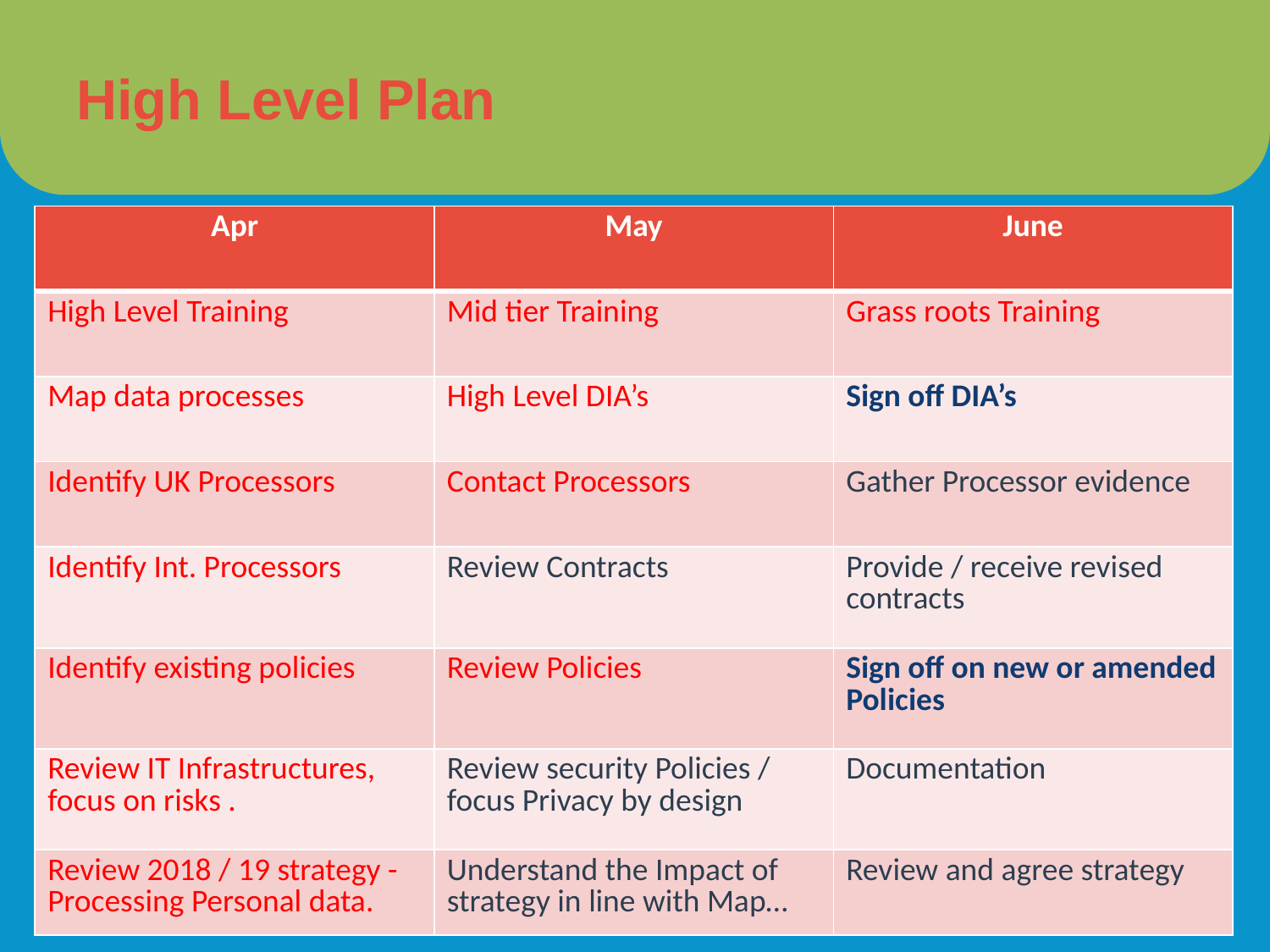

# High Level Plan
| Apr | May | June |
| --- | --- | --- |
| High Level Training | Mid tier Training | Grass roots Training |
| Map data processes | High Level DIA’s | Sign off DIA’s |
| Identify UK Processors | Contact Processors | Gather Processor evidence |
| Identify Int. Processors | Review Contracts | Provide / receive revised contracts |
| Identify existing policies | Review Policies | Sign off on new or amended Policies |
| Review IT Infrastructures, focus on risks . | Review security Policies / focus Privacy by design | Documentation |
| Review 2018 / 19 strategy - Processing Personal data. | Understand the Impact of strategy in line with Map… | Review and agree strategy |